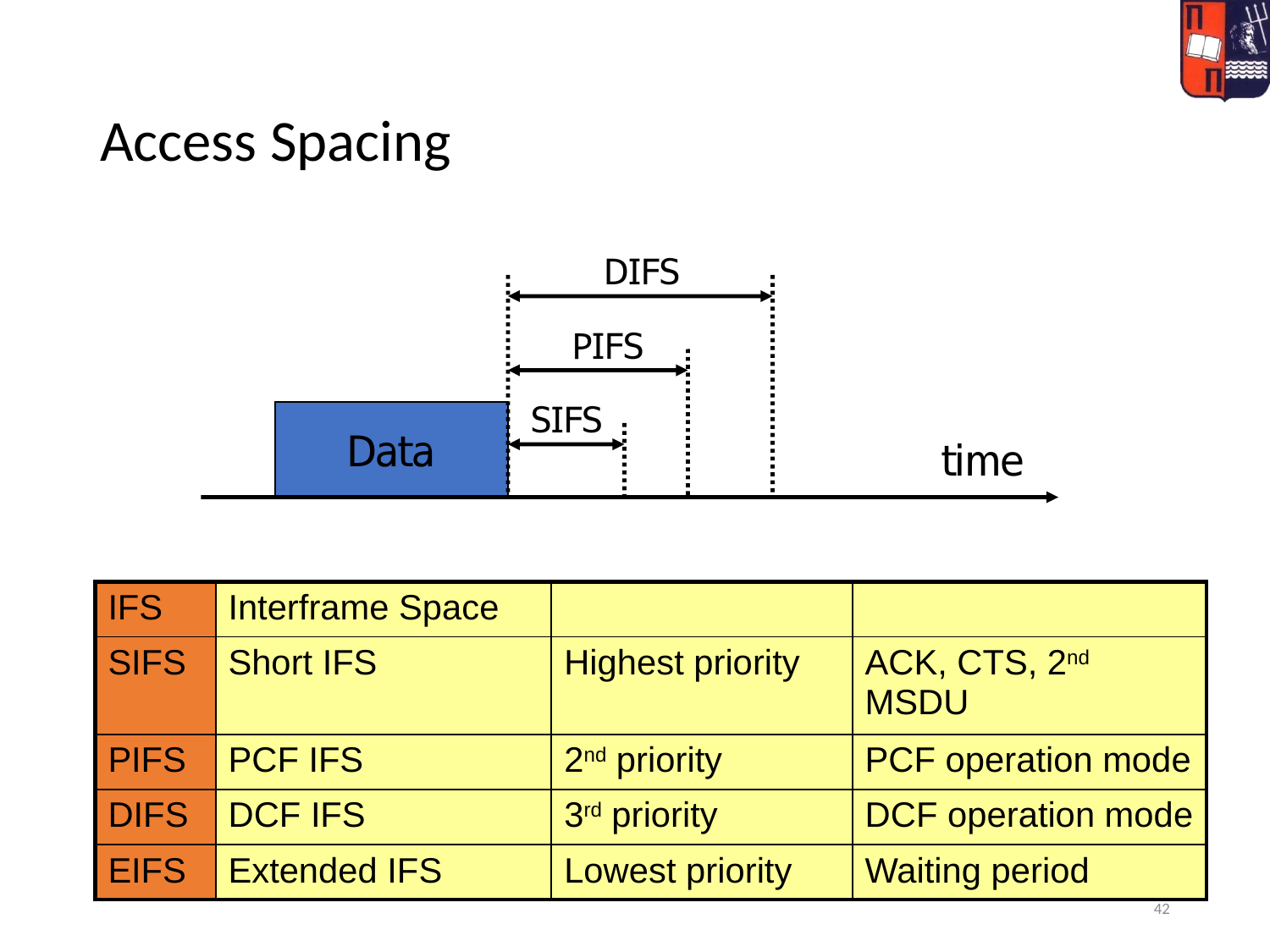

# Access Spacing
DIFS

PIFS

SIFS
Data

time

| IFS | Interframe Space |  |  |
| --- | --- | --- | --- |
| SIFS | Short IFS | Highest priority | ACK, CTS, 2nd MSDU |
| PIFS | PCF IFS | 2nd priority | PCF operation mode |
| DIFS | DCF IFS | 3rd priority | DCF operation mode |
| EIFS | Extended IFS | Lowest priority | Waiting period |
42